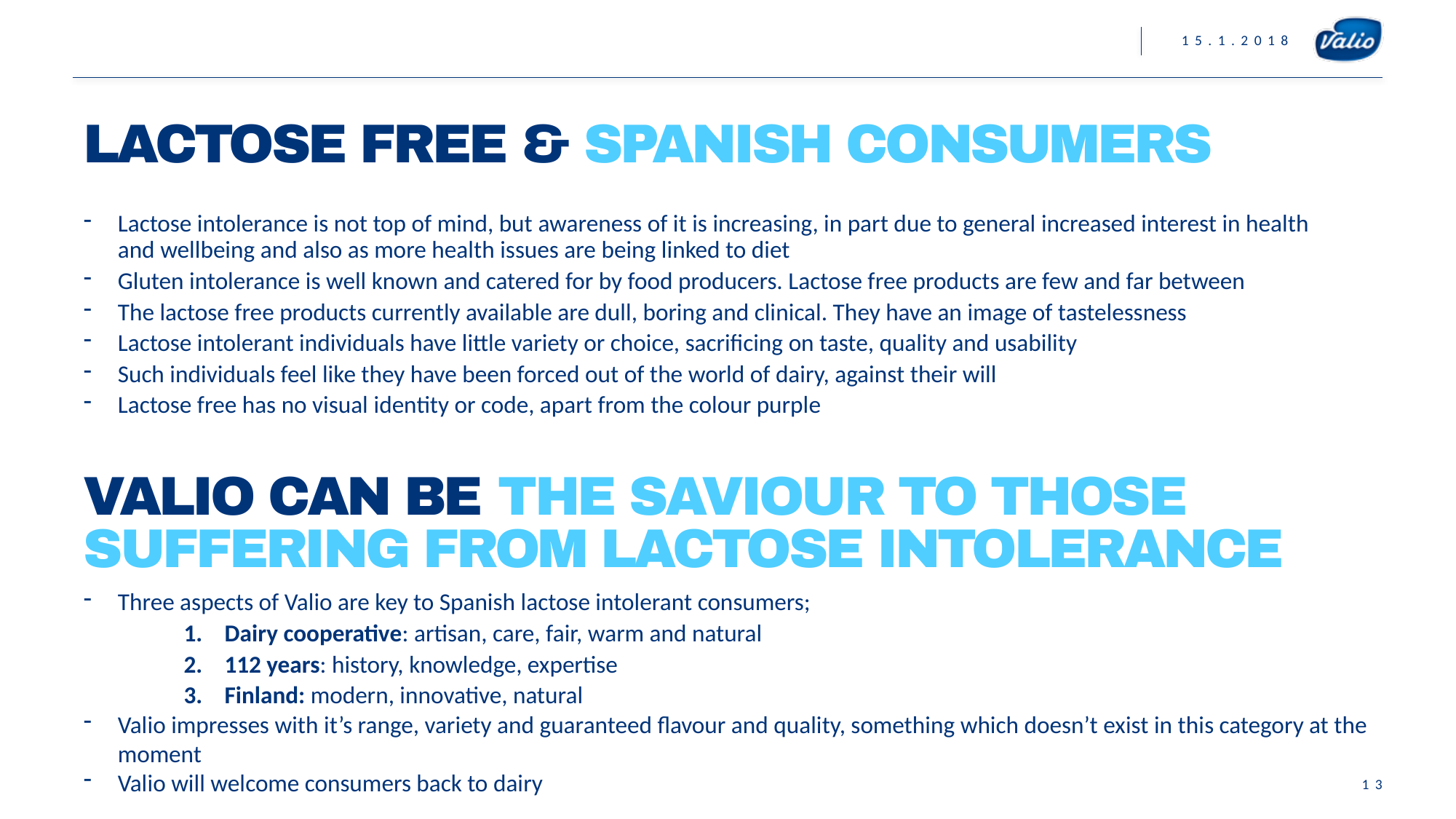

15.1.2018
# Lactose free & spanish consumers
Lactose intolerance is not top of mind, but awareness of it is increasing, in part due to general increased interest in health and wellbeing and also as more health issues are being linked to diet
Gluten intolerance is well known and catered for by food producers. Lactose free products are few and far between
The lactose free products currently available are dull, boring and clinical. They have an image of tastelessness
Lactose intolerant individuals have little variety or choice, sacrificing on taste, quality and usability
Such individuals feel like they have been forced out of the world of dairy, against their will
Lactose free has no visual identity or code, apart from the colour purple

Valio can be the saviour to those suffering from lactose intolerance
Three aspects of Valio are key to Spanish lactose intolerant consumers;
Dairy cooperative: artisan, care, fair, warm and natural
112 years: history, knowledge, expertise
Finland: modern, innovative, natural
Valio impresses with it’s range, variety and guaranteed flavour and quality, something which doesn’t exist in this category at the moment
Valio will welcome consumers back to dairy

13